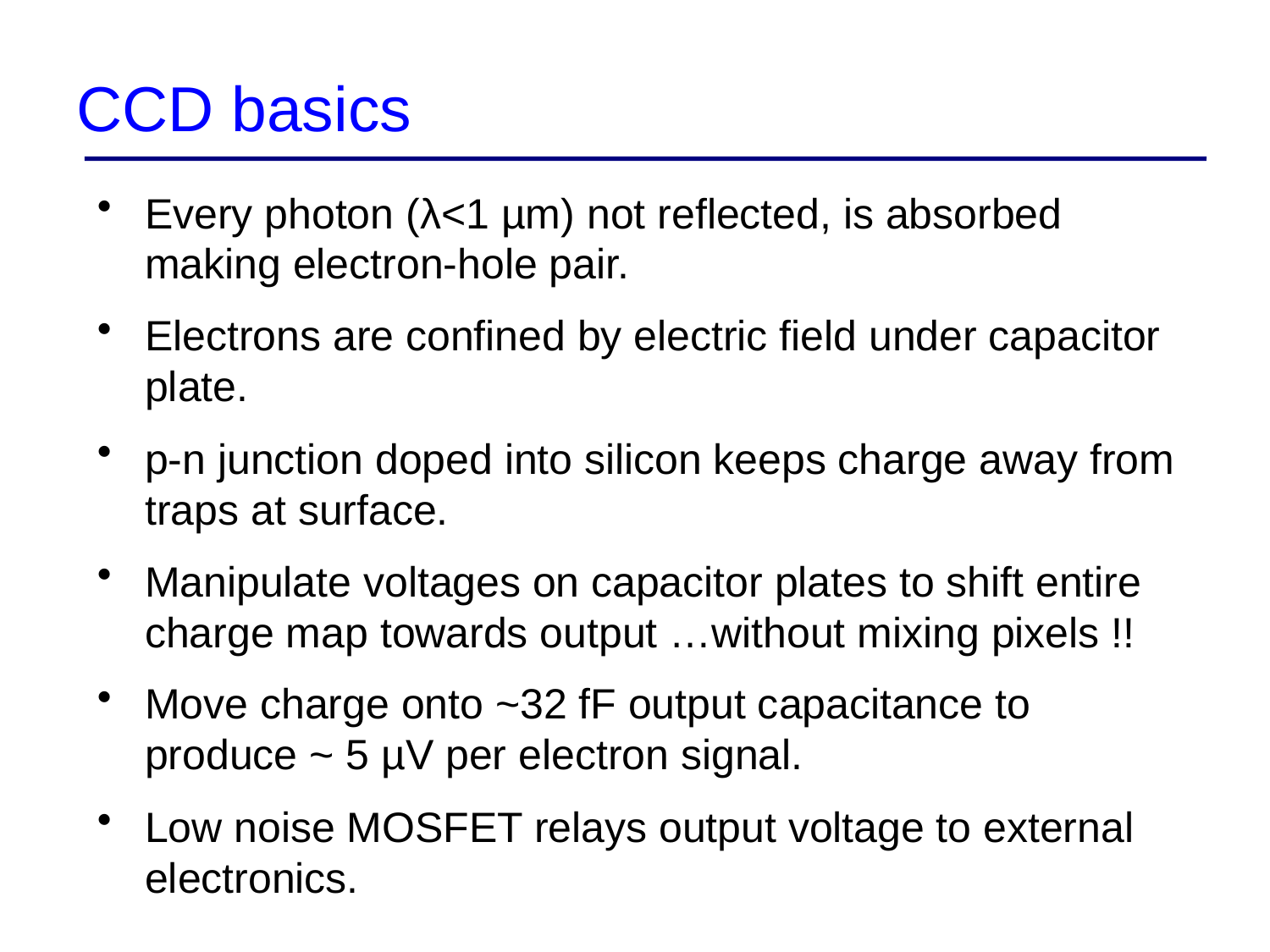

# CCD basics
Every photon (λ<1 µm) not reflected, is absorbed making electron-hole pair.
Electrons are confined by electric field under capacitor plate.
p-n junction doped into silicon keeps charge away from traps at surface.
Manipulate voltages on capacitor plates to shift entire charge map towards output …without mixing pixels !!
Move charge onto ~32 fF output capacitance to produce ~ 5 µV per electron signal.
Low noise MOSFET relays output voltage to external electronics.